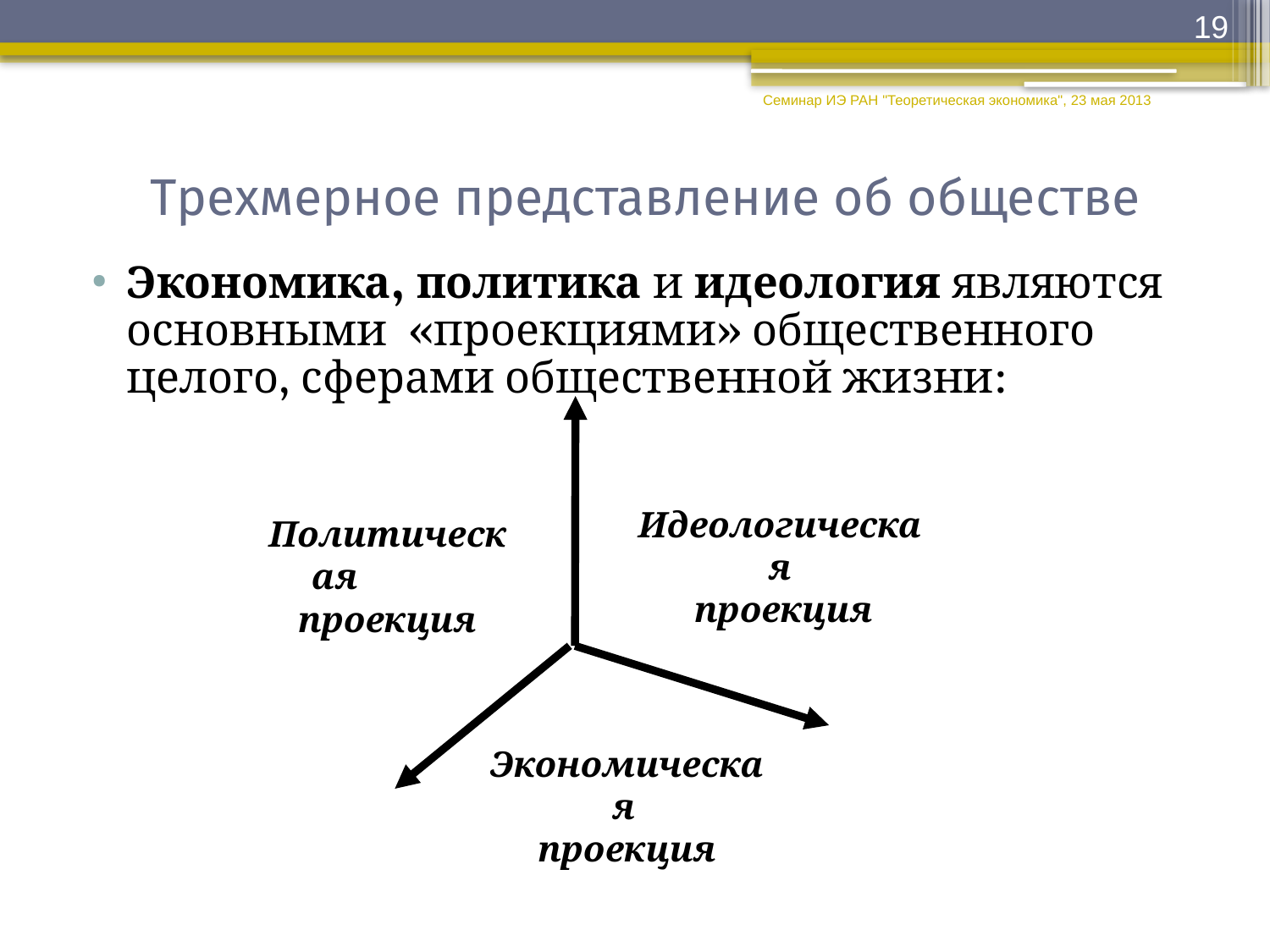

19
Семинар ИЭ РАН "Теоретическая экономика", 23 мая 2013
# Трехмерное представление об обществе
Экономика, политика и идеология являются основными  «проекциями» общественного целого, сферами общественной жизни:

Идеологическая
 проекция
Политическая
проекция

Экономическая
проекция